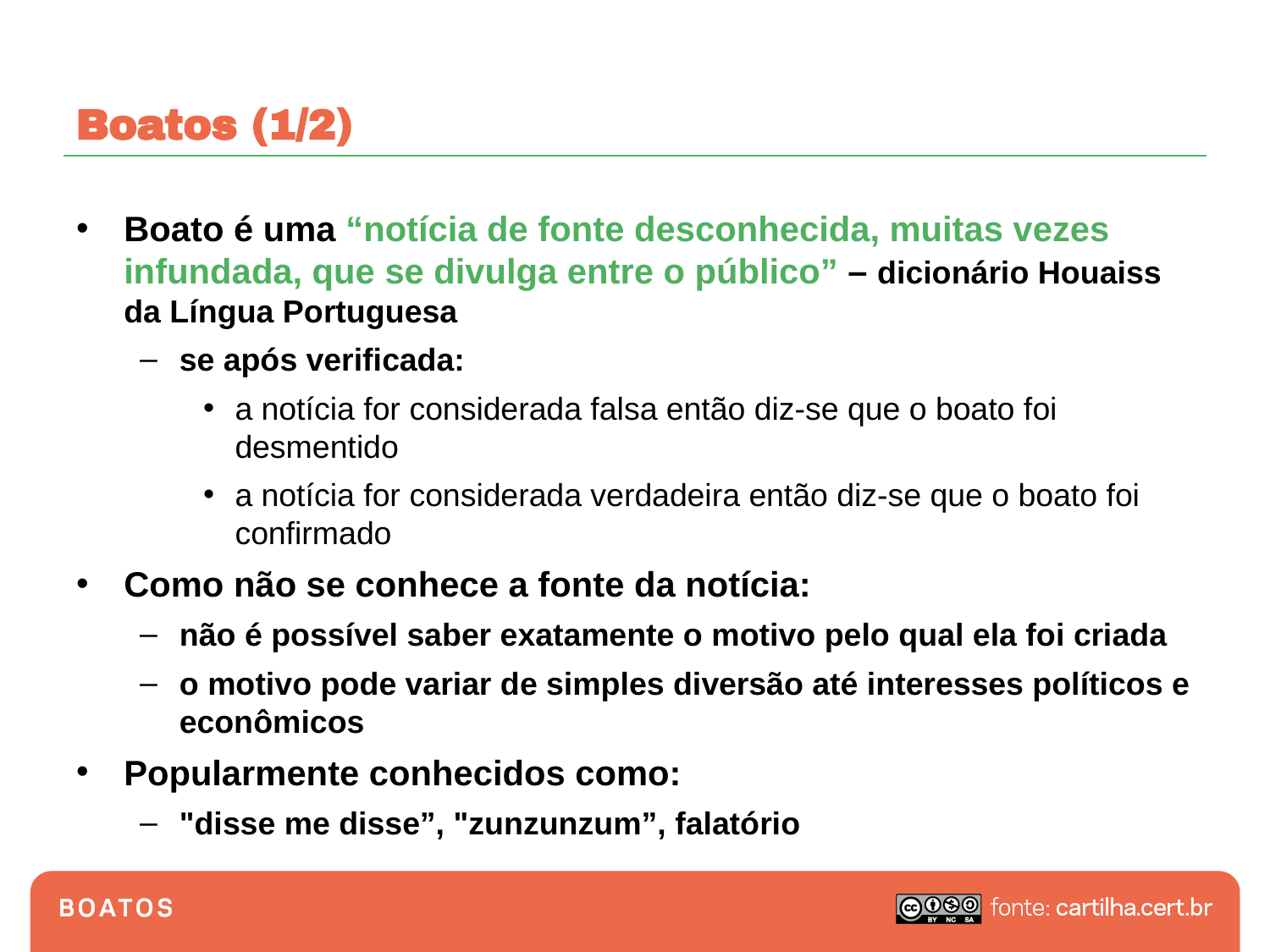

# Boatos (1/2)
Boato é uma “notícia de fonte desconhecida, muitas vezes infundada, que se divulga entre o público” – dicionário Houaiss da Língua Portuguesa
se após verificada:
a notícia for considerada falsa então diz-se que o boato foi desmentido
a notícia for considerada verdadeira então diz-se que o boato foi confirmado
Como não se conhece a fonte da notícia:
não é possível saber exatamente o motivo pelo qual ela foi criada
o motivo pode variar de simples diversão até interesses políticos e econômicos
Popularmente conhecidos como:
"disse me disse”, "zunzunzum”, falatório